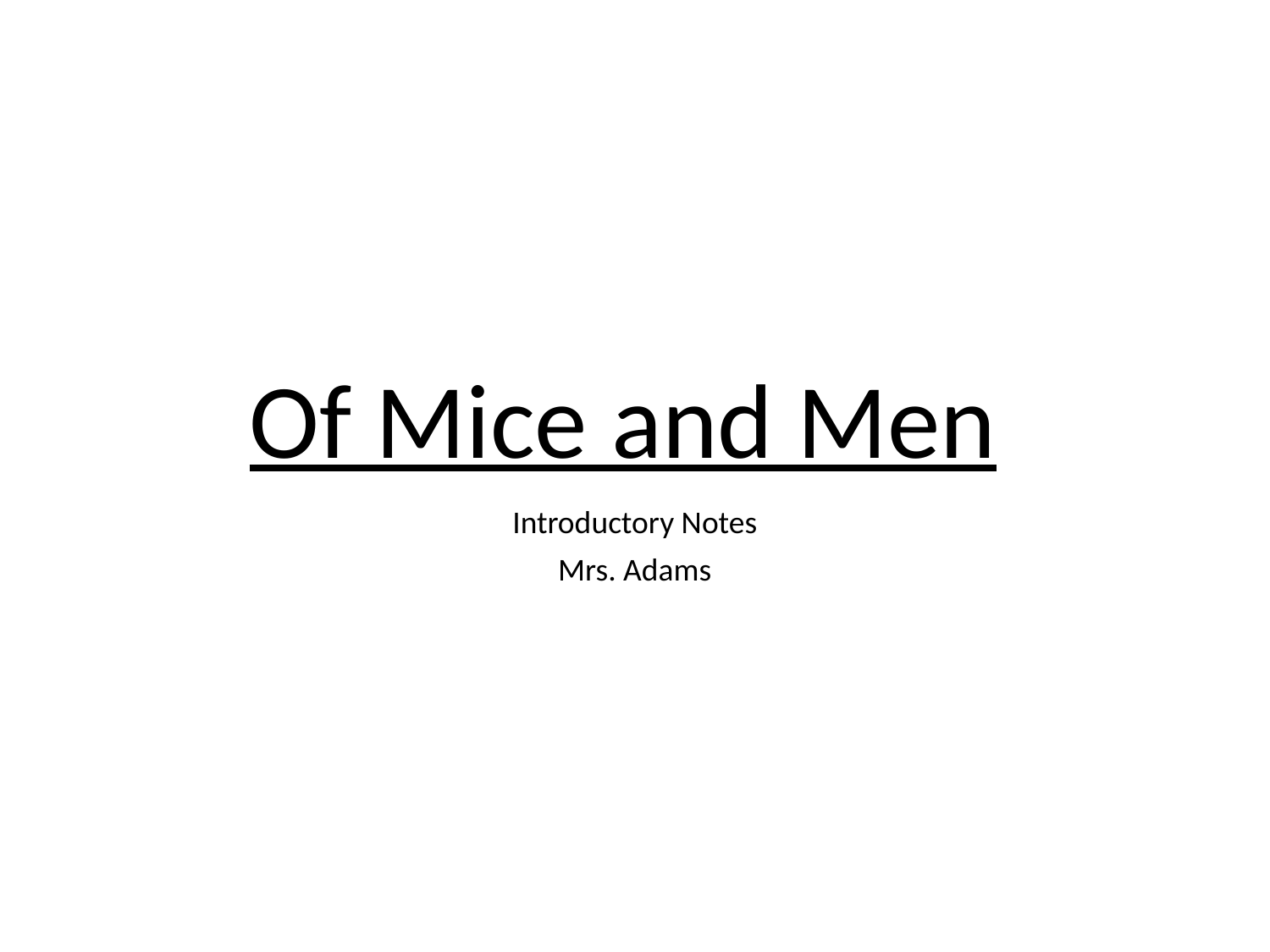

# Of Mice and Men
Introductory Notes
Mrs. Adams